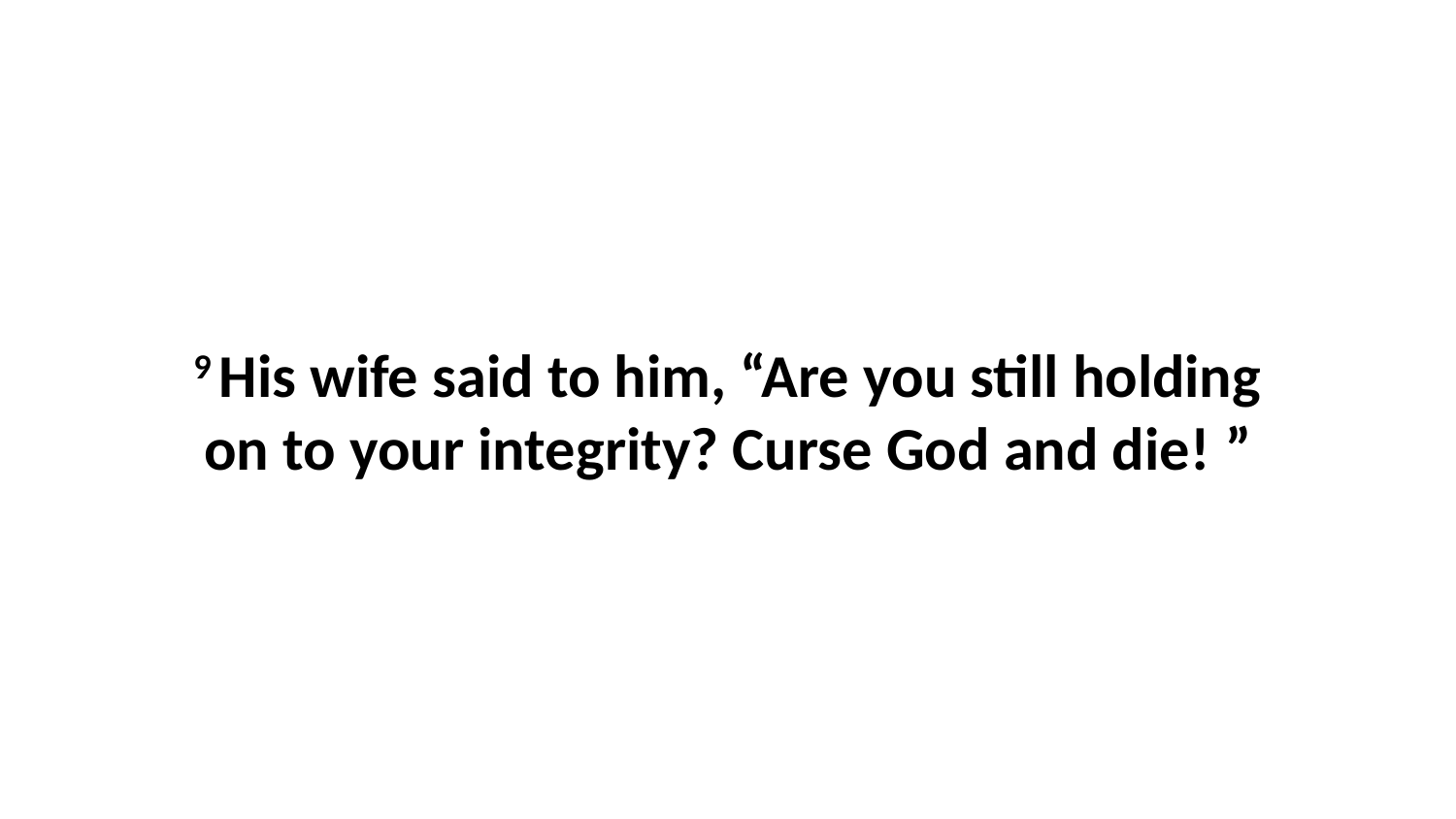

9 His wife said to him, “Are you still holding on to your integrity? Curse God and die! ”